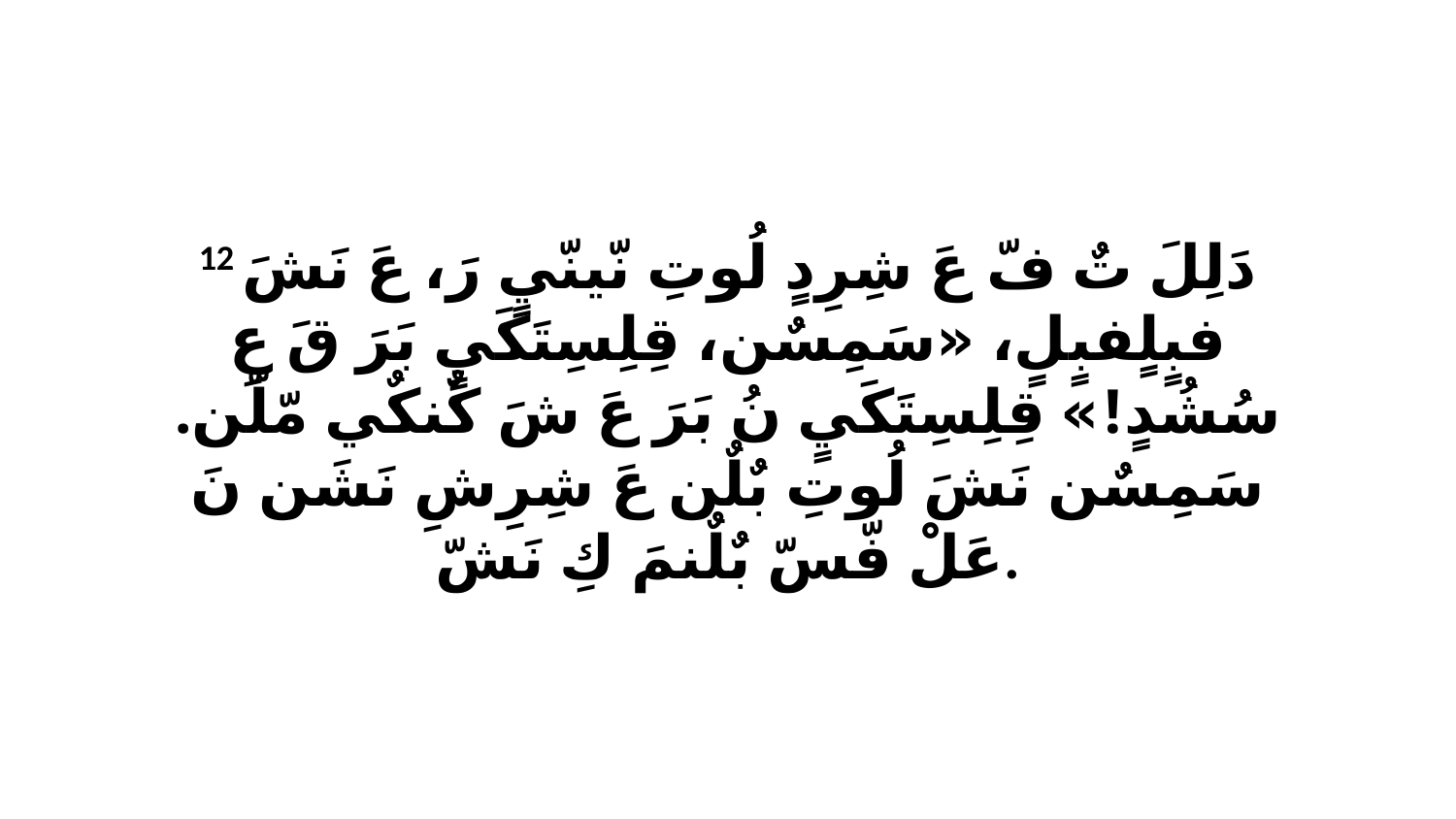

12 دَلِلَ تٌ فّ عَ شِرِدٍ لُوتِ نّينّيٍ رَ، عَ نَشَ فبٍلٍفبٍلٍ، «سَمِسٌن، قِلِسِتَكَيٍ بَرَ قَ عِ سُشُدٍ!» قِلِسِتَكَيٍ نُ بَرَ عَ شَ كٌنكٌي مّلّن. سَمِسٌن نَشَ لُوتِ بٌلٌن عَ شِرِشِ نَشَن نَ عَلْ فّسّ بٌلٌنمَ كِ نَشّ.